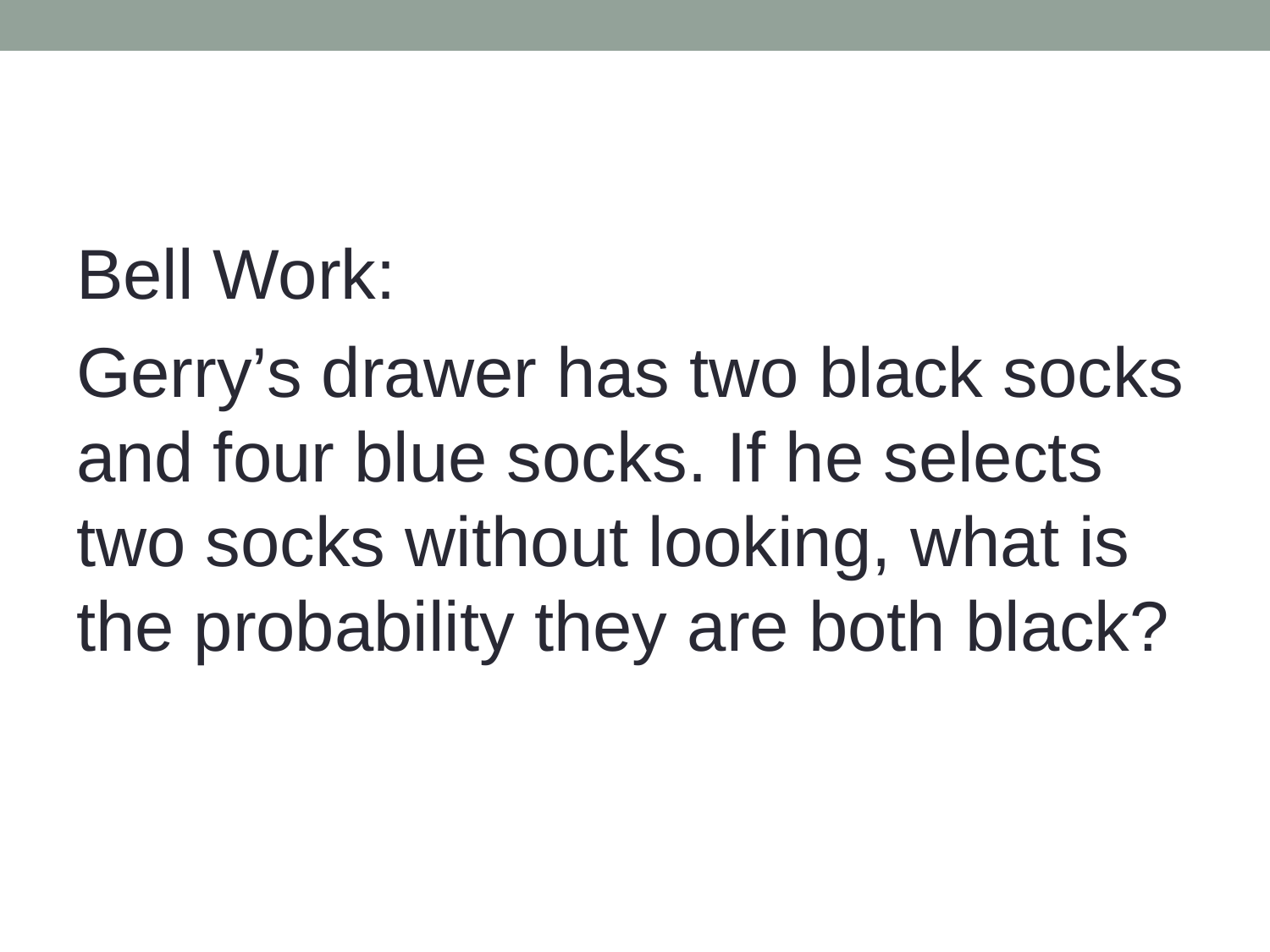

Bell Work:
Gerry’s drawer has two black socks and four blue socks. If he selects two socks without looking, what is the probability they are both black?